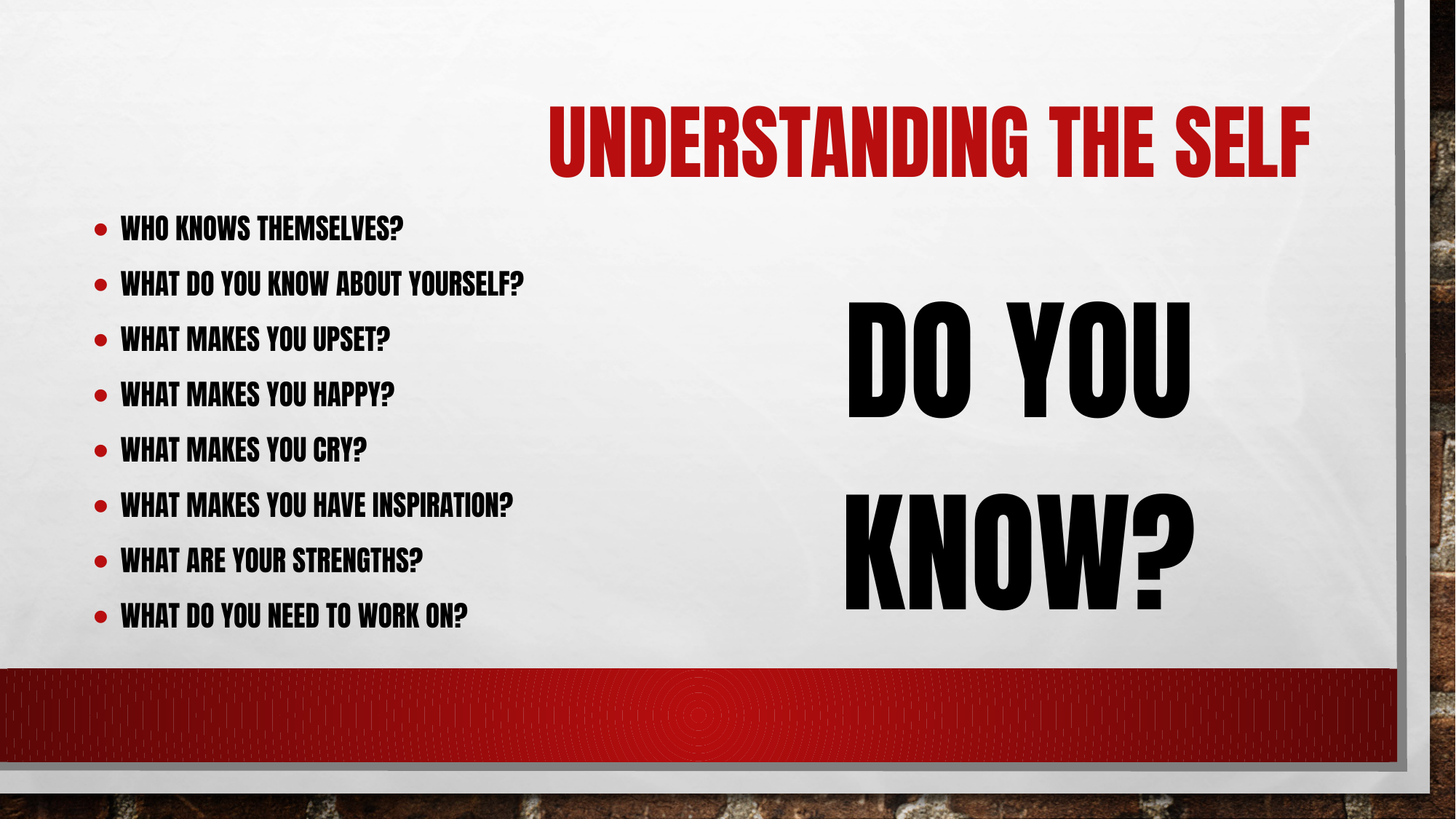

# Understanding the self
Who knows themselves?
What do you know about yourself?
What makes you upset?
What makes you happy?
What makes you cry?
What makes you have inspiration?
What are your strengths?
What do you need to work on?
Do you know?